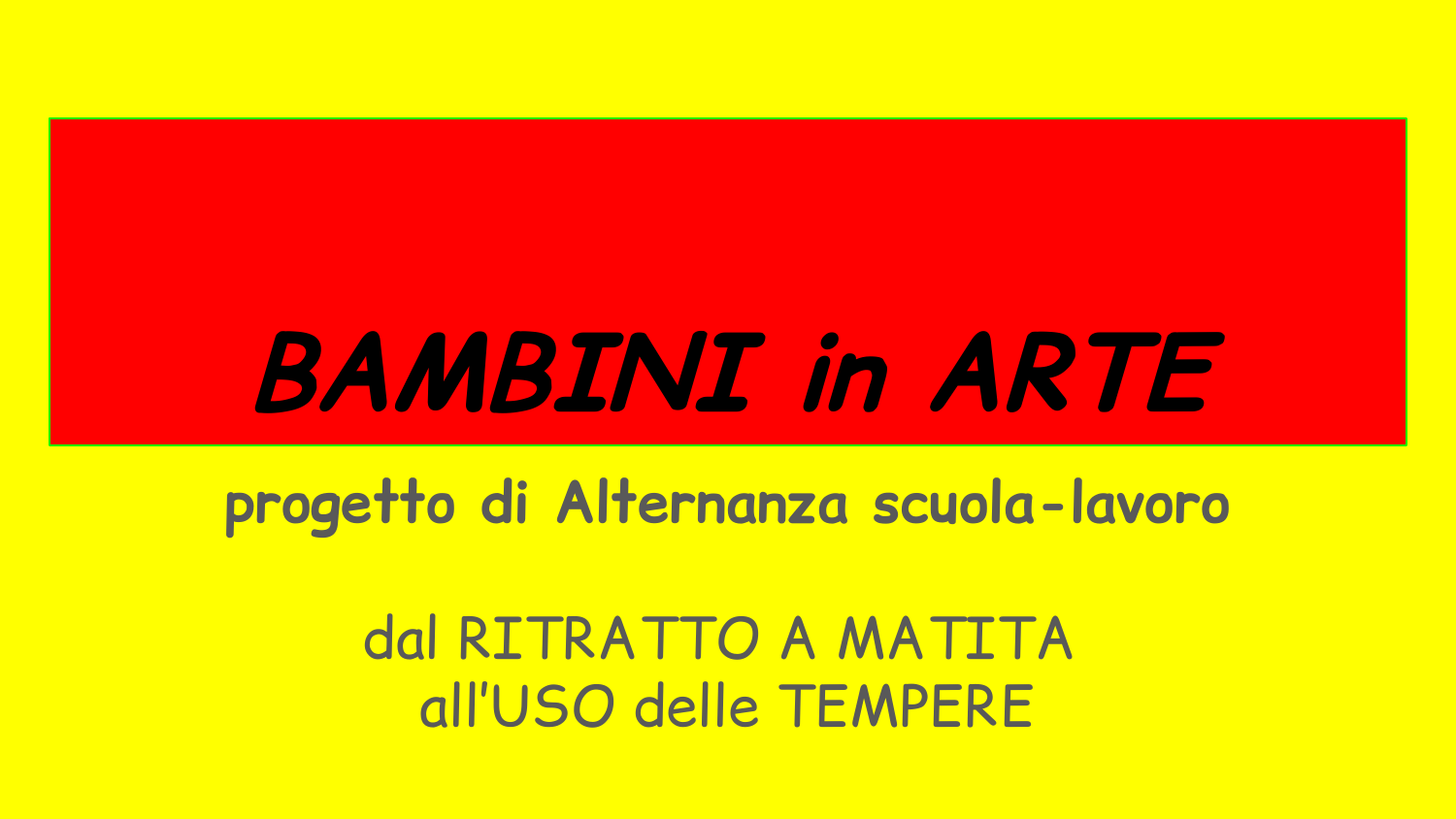

# BAMBINI in ARTE
progetto di Alternanza scuola-lavoro

dal RITRATTO A MATITA
all’USO delle TEMPERE